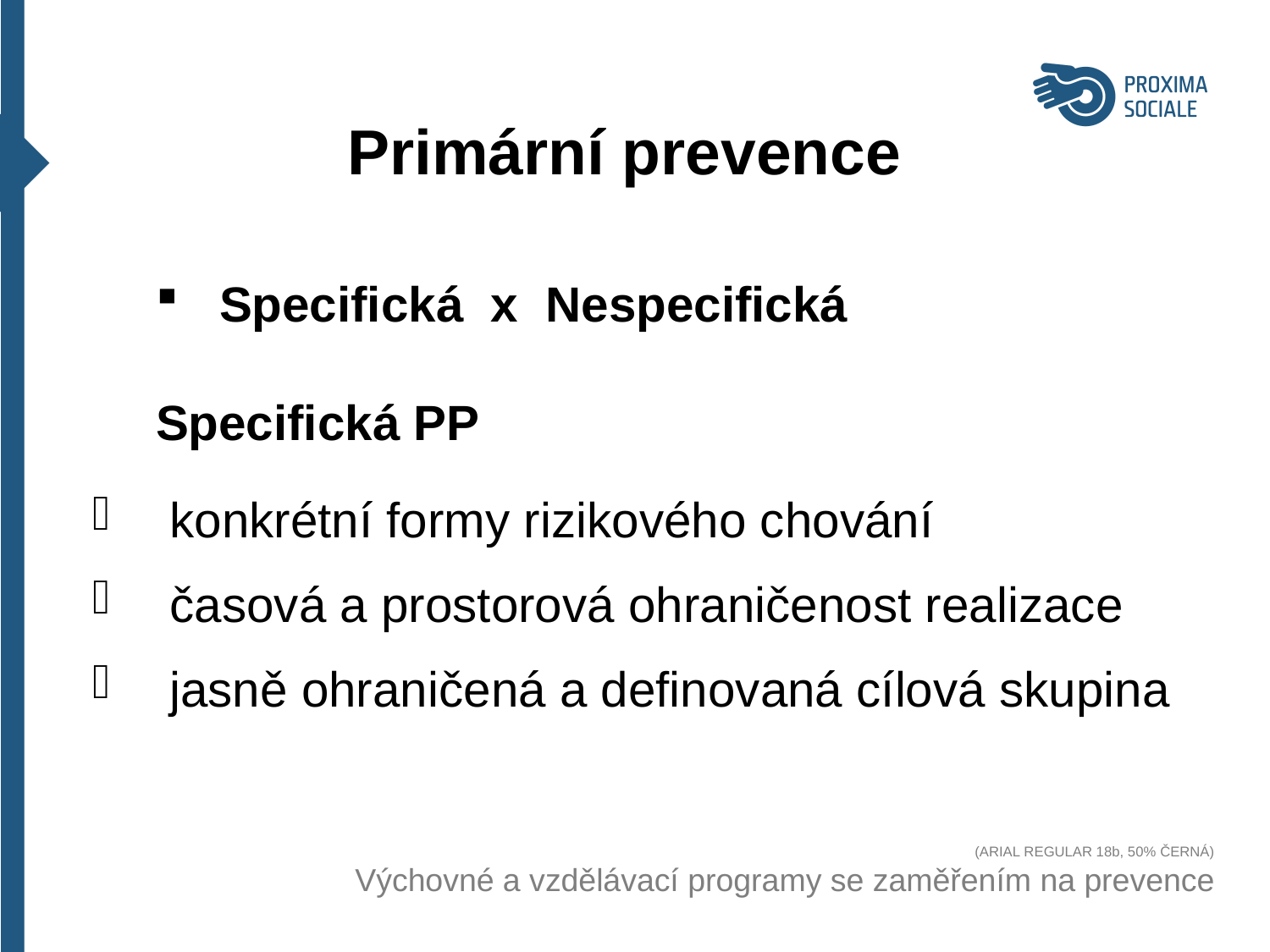

Primární prevence
Specifická  x  Nespecifická

Specifická PP

 konkrétní formy rizikového chování

 časová a prostorová ohraničenost realizace

 jasně ohraničená a definovaná cílová skupina

(ARIAL REGULAR 18b, 50% ČERNÁ)
Výchovné a vzdělávací programy se zaměřením na prevence